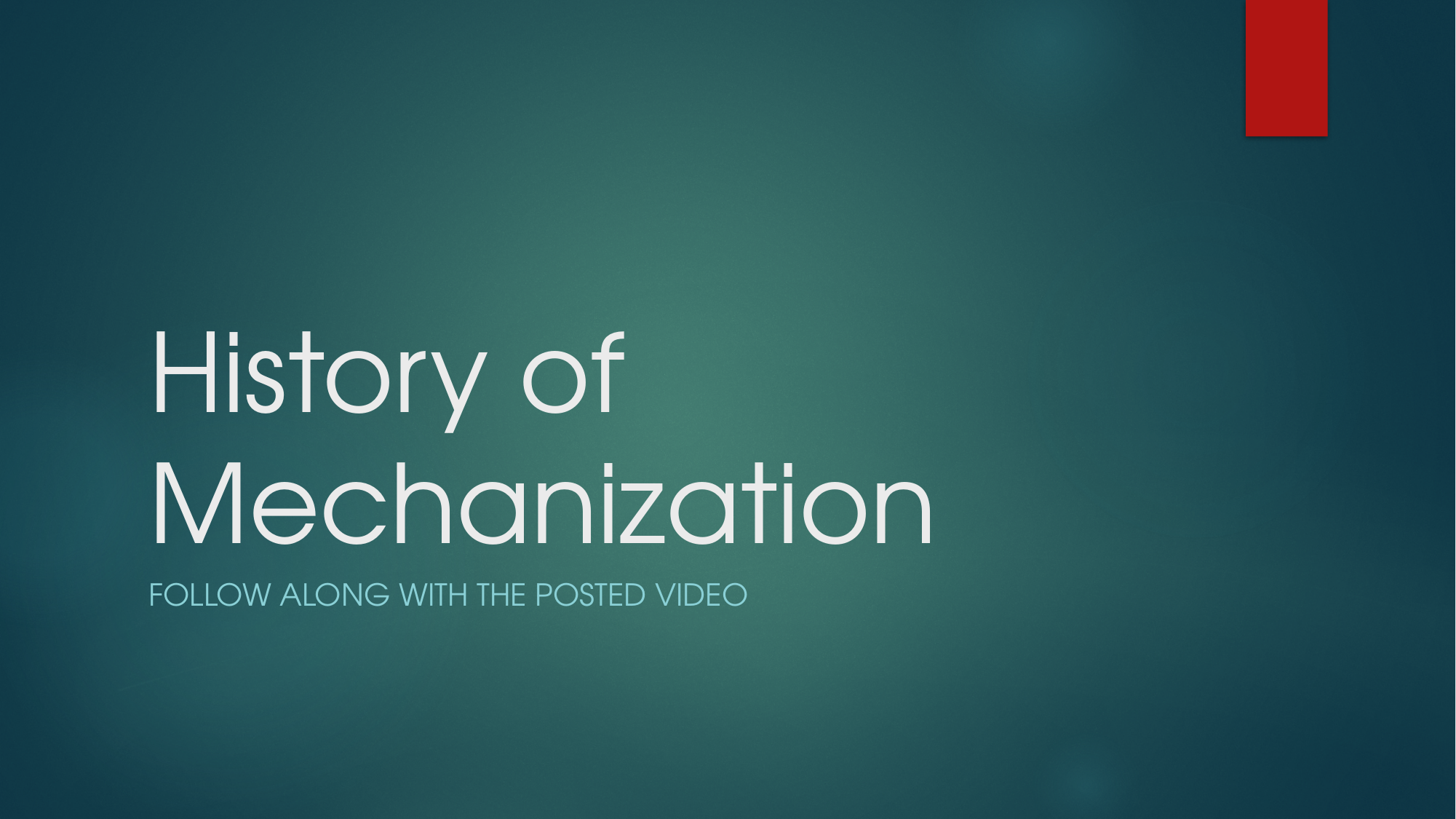

# History of Mechanization
Follow along with the posted video